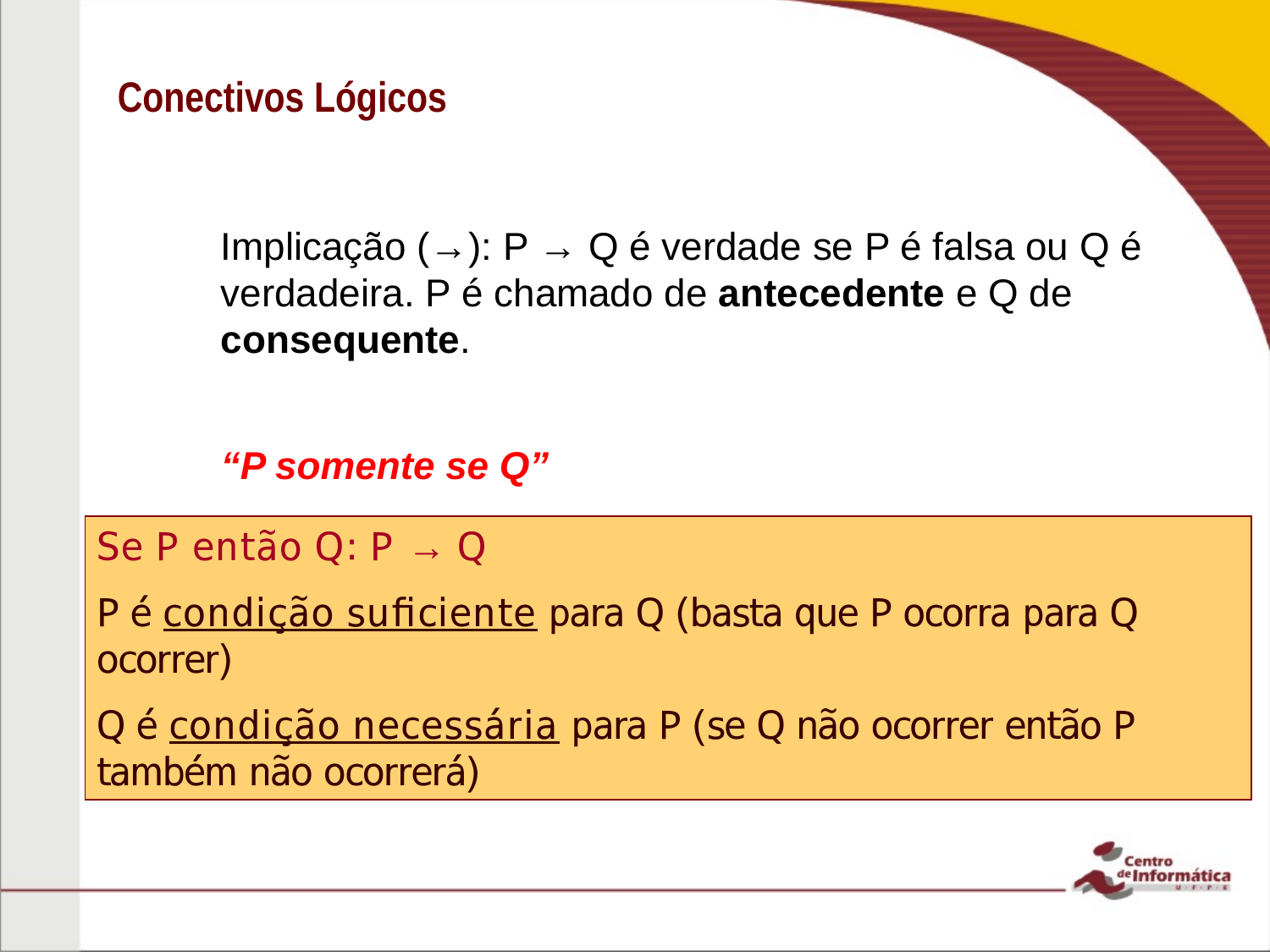

# Conectivos Lógicos

Implicação (→): P → Q é verdade se P é falsa ou Q é verdadeira. P é chamado de antecedente e Q de consequente.

“P somente se Q”

Se P então Q: P → Q
P é condição suficiente para Q (basta que P ocorra para Q ocorrer)
Q é condição necessária para P (se Q não ocorrer então P também não ocorrerá)